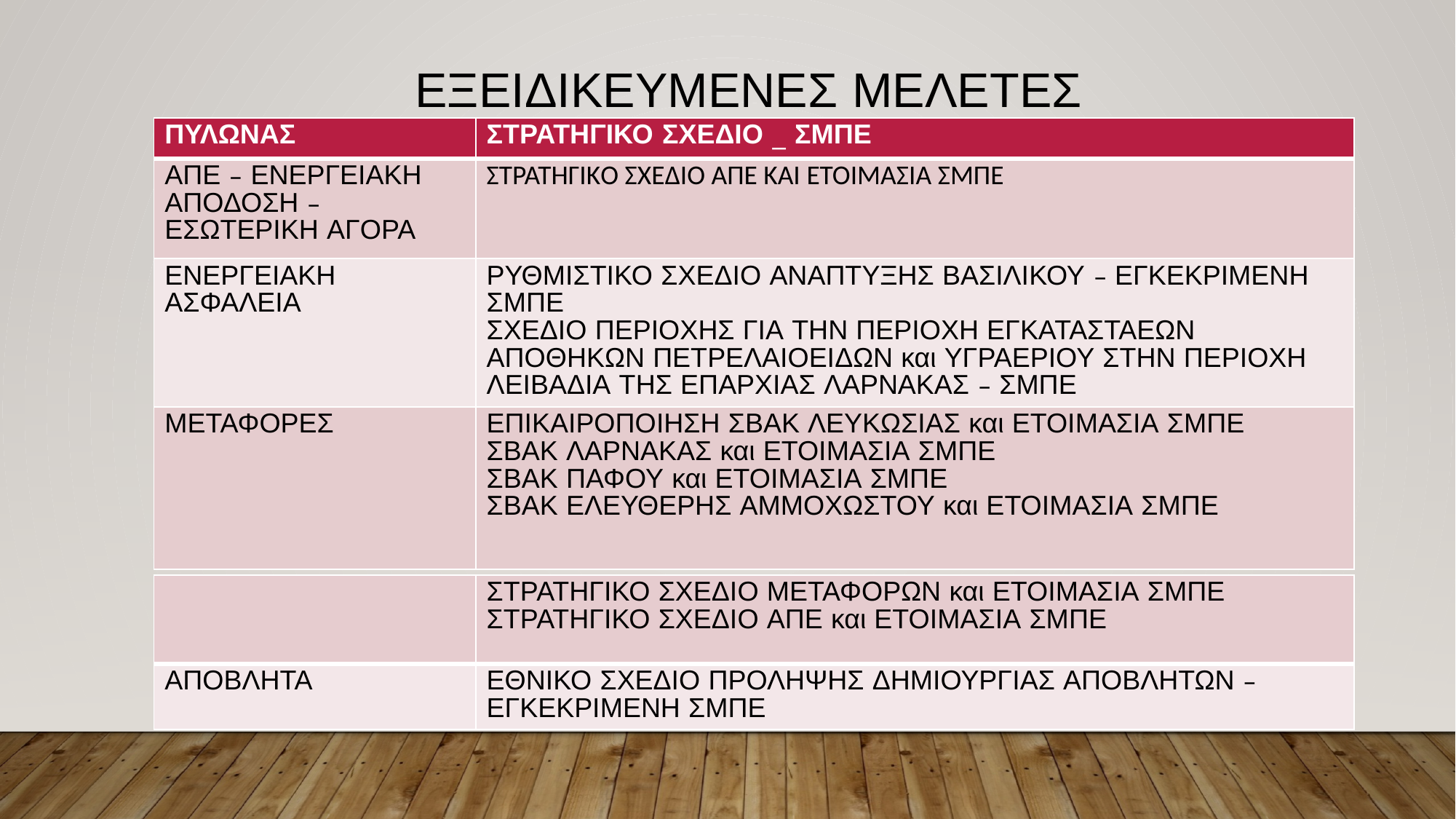

# ΕΞΕΙΔΙΚΕΥΜΕΝΕΣ ΜΕΛΕΤΕΣ
| ΠΥΛΩΝΑΣ | ΣΤΡΑΤΗΓΙΚΟ ΣΧΕΔΙΟ \_ ΣΜΠΕ |
| --- | --- |
| ΑΠΕ – ΕΝΕΡΓΕΙΑΚΗ ΑΠΟΔΟΣΗ – ΕΣΩΤΕΡΙΚΗ ΑΓΟΡΑ | Στρατηγικo Σχeδιο ΑΠΕ και ΕΤΟΙΜΑΣΙΑ ΣΜΠΕ |
| ΕΝΕΡΓΕΙΑΚΗ ΑΣΦΑΛΕΙΑ | ΡΥΘΜΙΣΤΙΚΟ ΣΧΕΔΙΟ ΑΝΑΠΤΥΞΗΣ ΒΑΣΙΛΙΚΟΥ – ΕΓΚΕΚΡΙΜΕΝΗ ΣΜΠΕ ΣΧΕΔΙΟ ΠΕΡΙΟΧΗΣ ΓΙΑ ΤΗΝ ΠΕΡΙΟΧΗ ΕΓΚΑΤΑΣΤΑΕΩΝ ΑΠΟΘΗΚΩΝ ΠΕΤΡΕΛΑΙΟΕΙΔΩΝ και ΥΓΡΑΕΡΙΟΥ ΣΤΗΝ ΠΕΡΙΟΧΗ ΛΕΙΒΑΔΙΑ ΤΗΣ ΕΠΑΡΧΙΑΣ ΛΑΡΝΑΚΑΣ – ΣΜΠΕ |
| ΜΕΤΑΦΟΡΕΣ | ΕΠΙΚΑΙΡΟΠΟΙΗΣΗ ΣΒΑΚ ΛΕΥΚΩΣΙΑΣ και ΕΤΟΙΜΑΣΙΑ ΣΜΠΕ ΣΒΑΚ ΛΑΡΝΑΚΑΣ και ΕΤΟΙΜΑΣΙΑ ΣΜΠΕ ΣΒΑΚ ΠΑΦΟΥ και ΕΤΟΙΜΑΣΙΑ ΣΜΠΕ ΣΒΑΚ ΕΛΕΥΘΕΡΗΣ ΑΜΜΟΧΩΣΤΟΥ και ΕΤΟΙΜΑΣΙΑ ΣΜΠΕ |
|  | ΣΤΡΑΤΗΓΙΚΟ ΣΧΕΔΙΟ ΜΕΤΑΦΟΡΩΝ και ΕΤΟΙΜΑΣΙΑ ΣΜΠΕ ΣΤΡΑΤΗΓΙΚΟ ΣΧΕΔΙΟ ΑΠΕ και ΕΤΟΙΜΑΣΙΑ ΣΜΠΕ |
| --- | --- |
| ΑΠΟΒΛΗΤΑ | ΕΘΝΙΚΟ ΣΧΕΔΙΟ ΠΡΟΛΗΨΗΣ ΔΗΜΙΟΥΡΓΙΑΣ ΑΠΟΒΛΗΤΩΝ – ΕΓΚΕΚΡΙΜΕΝΗ ΣΜΠΕ |